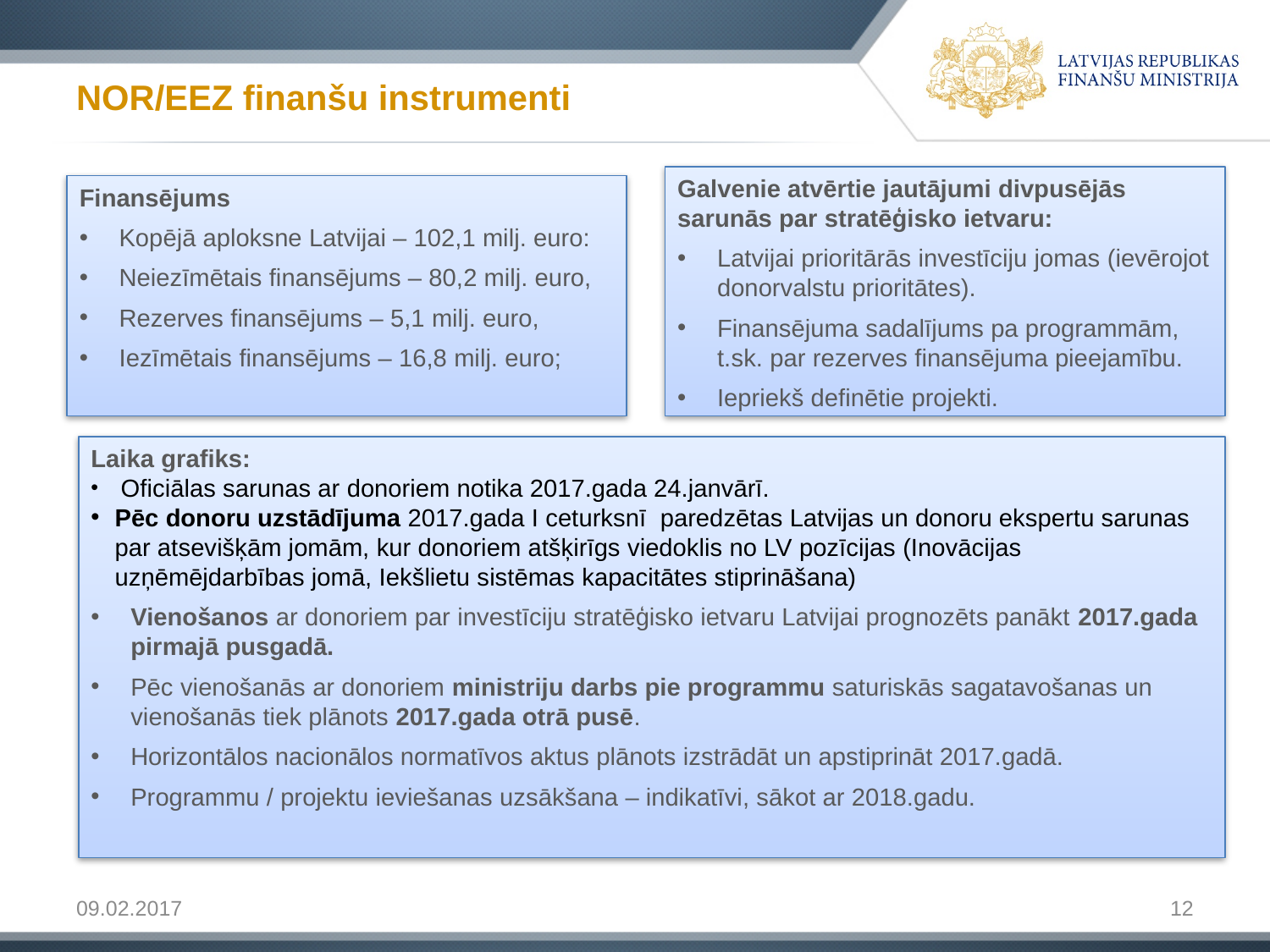

# NOR/EEZ finanšu instrumenti

Galvenie atvērtie jautājumi divpusējās sarunās par stratēģisko ietvaru:
Latvijai prioritārās investīciju jomas (ievērojot donorvalstu prioritātes).
Finansējuma sadalījums pa programmām, t.sk. par rezerves finansējuma pieejamību.
Iepriekš definētie projekti.
Finansējums
Kopējā aploksne Latvijai – 102,1 milj. euro:
Neiezīmētais finansējums – 80,2 milj. euro,
Rezerves finansējums – 5,1 milj. euro,
Iezīmētais finansējums – 16,8 milj. euro;
Laika grafiks:
 Oficiālas sarunas ar donoriem notika 2017.gada 24.janvārī.
Pēc donoru uzstādījuma 2017.gada I ceturksnī  paredzētas Latvijas un donoru ekspertu sarunas par atsevišķām jomām, kur donoriem atšķirīgs viedoklis no LV pozīcijas (Inovācijas uzņēmējdarbības jomā, Iekšlietu sistēmas kapacitātes stiprināšana)
Vienošanos ar donoriem par investīciju stratēģisko ietvaru Latvijai prognozēts panākt 2017.gada pirmajā pusgadā.
Pēc vienošanās ar donoriem ministriju darbs pie programmu saturiskās sagatavošanas un vienošanās tiek plānots 2017.gada otrā pusē.
Horizontālos nacionālos normatīvos aktus plānots izstrādāt un apstiprināt 2017.gadā.
Programmu / projektu ieviešanas uzsākšana – indikatīvi, sākot ar 2018.gadu.
09.02.2017
12